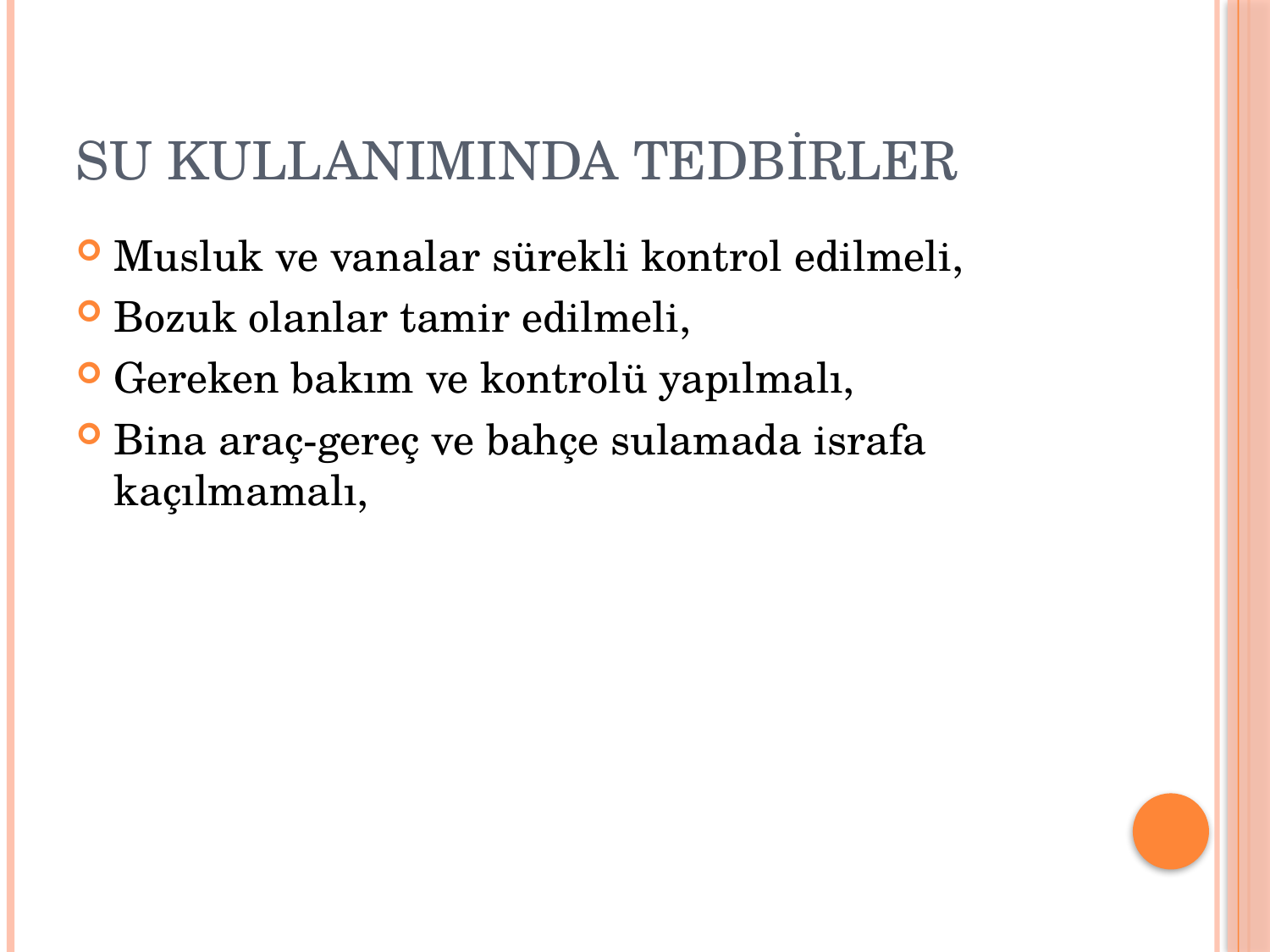

# SU KULLANIMINDA TEDBİRLER
Musluk ve vanalar sürekli kontrol edilmeli,
Bozuk olanlar tamir edilmeli,
Gereken bakım ve kontrolü yapılmalı,
Bina araç-gereç ve bahçe sulamada israfa kaçılmamalı,